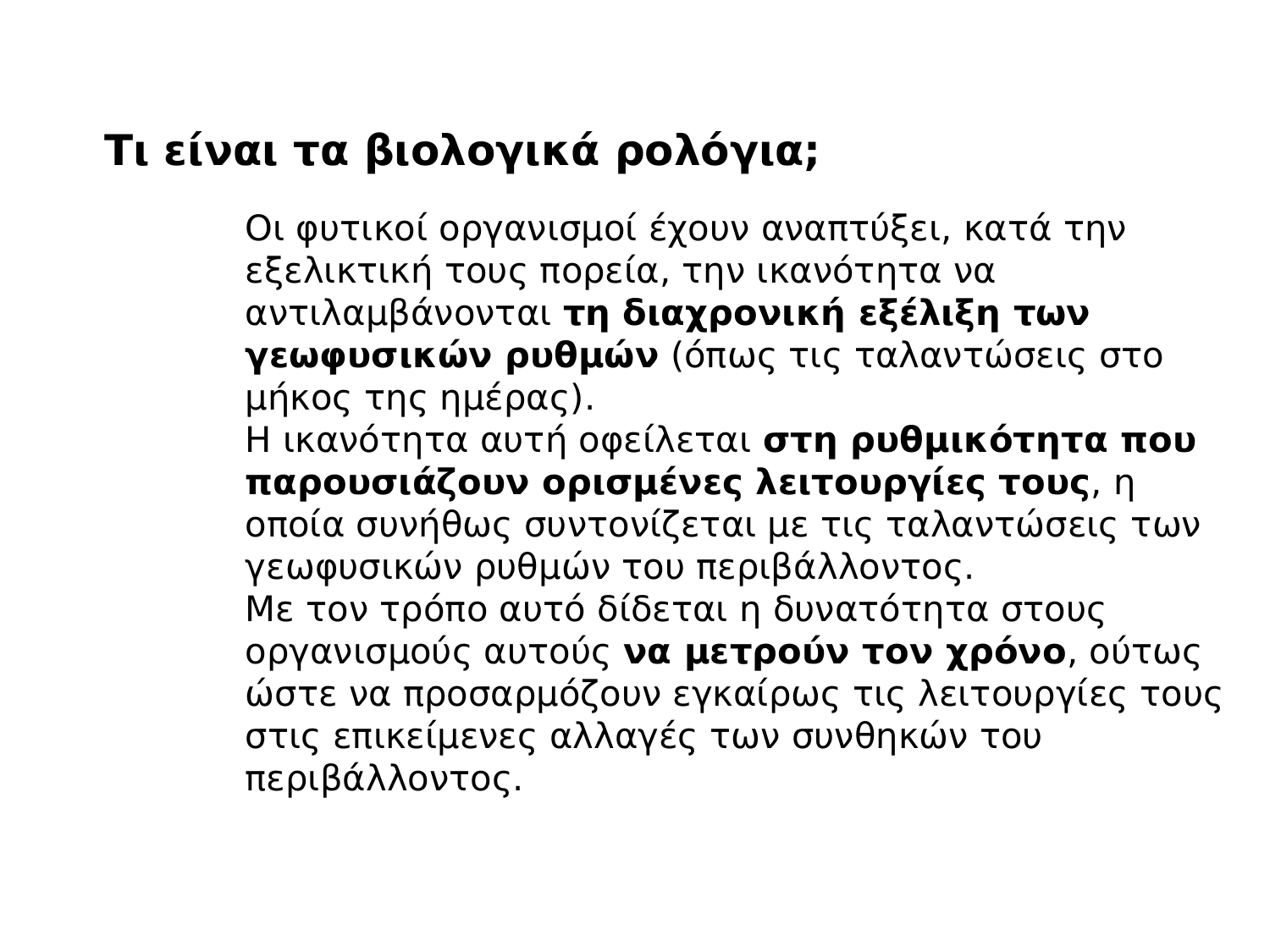

Τι είναι τα βιολογικά ρολόγια;
Οι φυτικοί οργανισμοί έχουν αναπτύξει, κατά την εξελικτική τους πορεία, την ικανότητα να αντιλαμβάνονται τη διαχρονική εξέλιξη των γεωφυσικών ρυθμών (όπως τις ταλαντώσεις στο μήκος της ημέρας).
Η ικανότητα αυτή οφείλεται στη ρυθμικότητα που παρουσιάζουν ορισμένες λειτουργίες τους, η οποία συνήθως συντονίζεται με τις ταλαντώσεις των γεωφυσικών ρυθμών του περιβάλλοντος.
Με τον τρόπο αυτό δίδεται η δυνατότητα στους οργανισμούς αυτούς να μετρούν τον χρόνο, ούτως ώστε να προσαρμόζουν εγκαίρως τις λειτουργίες τους στις επικείμενες αλλαγές των συνθηκών του περιβάλλοντος.